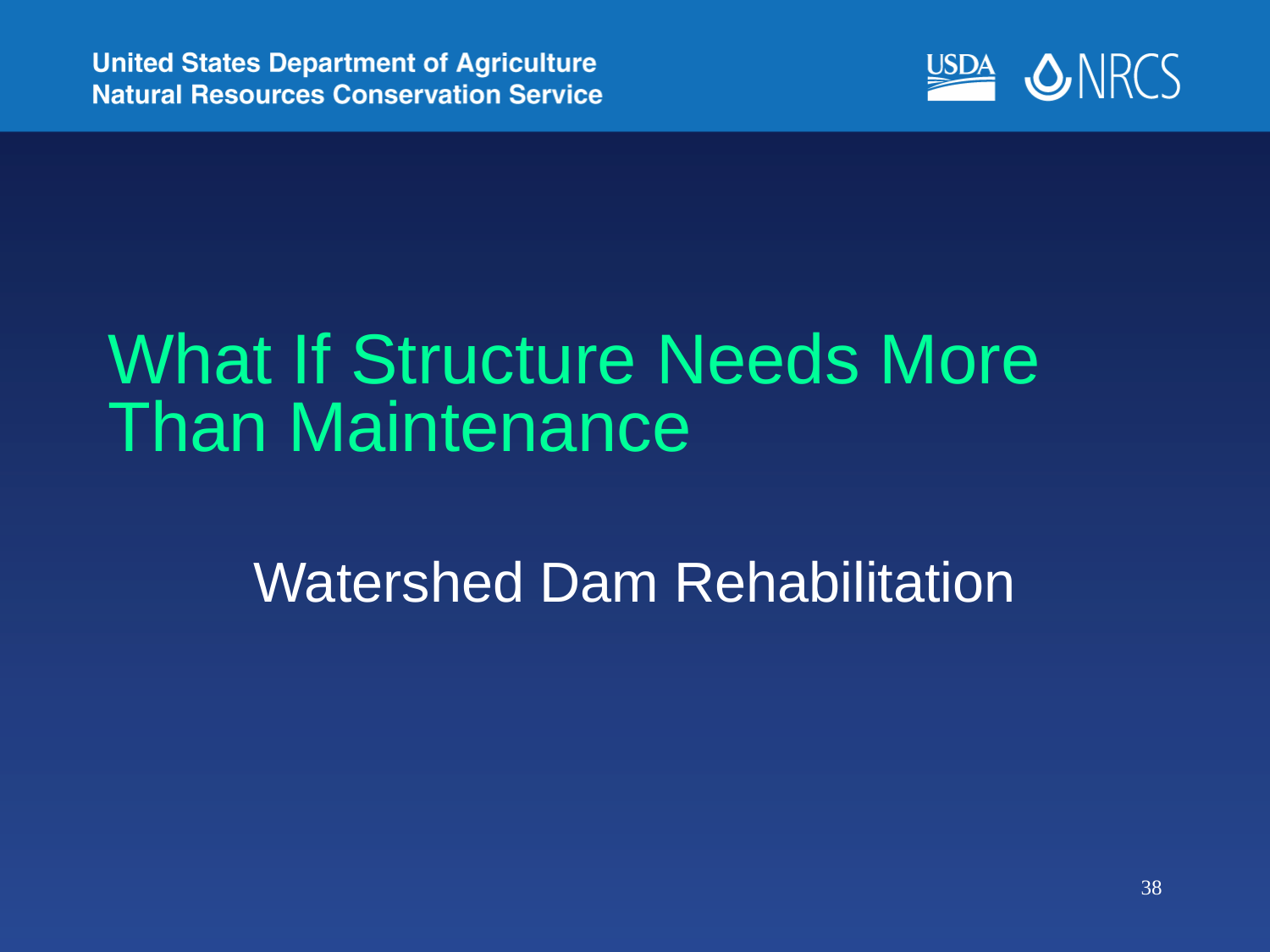

# What If Structure Needs More Than Maintenance
Watershed Dam Rehabilitation
38